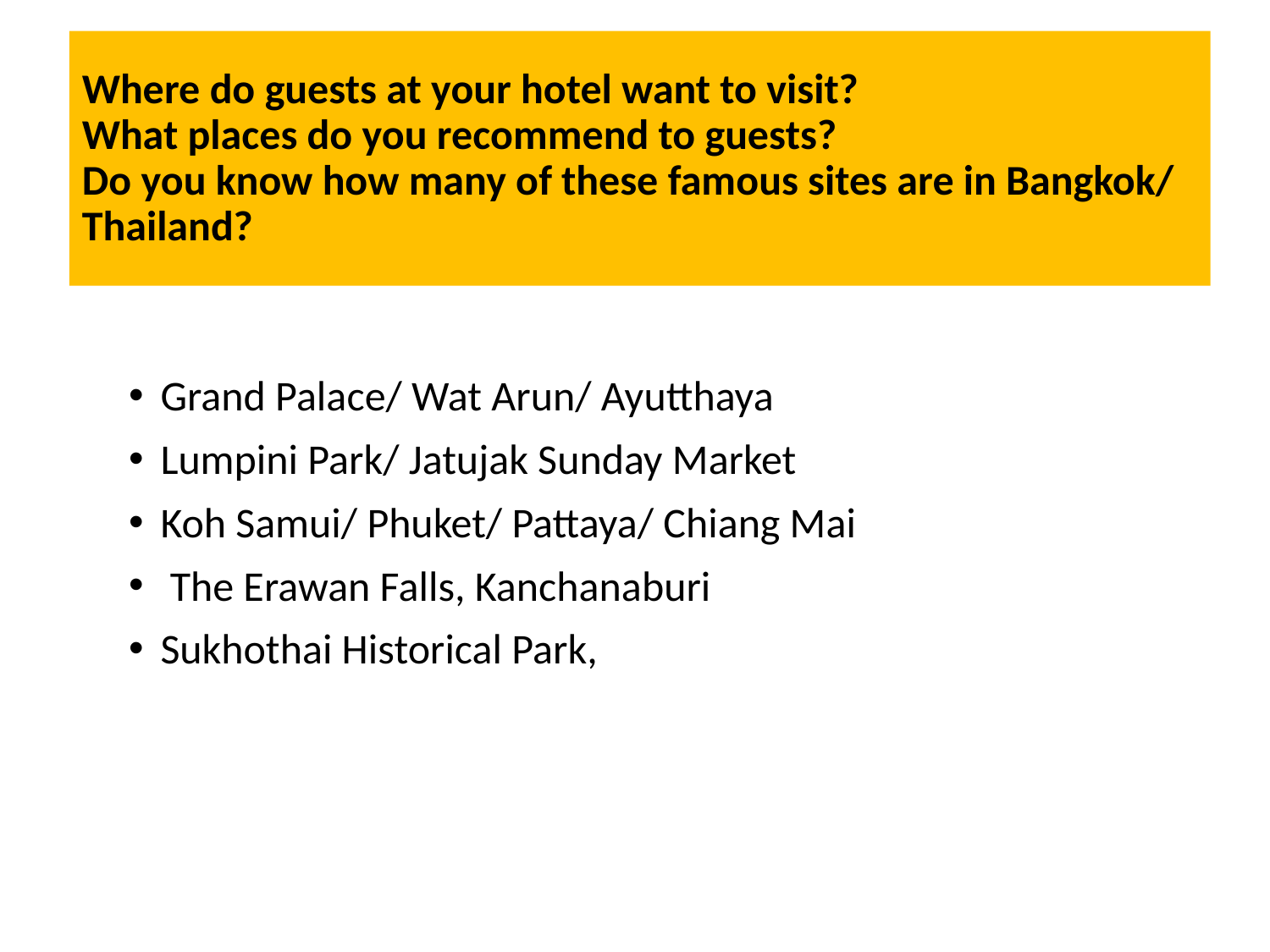

# Where do guests at your hotel want to visit? What places do you recommend to guests? Do you know how many of these famous sites are in Bangkok/ Thailand?
Grand Palace/ Wat Arun/ Ayutthaya
Lumpini Park/ Jatujak Sunday Market
Koh Samui/ Phuket/ Pattaya/ Chiang Mai
 The Erawan Falls, Kanchanaburi
Sukhothai Historical Park,